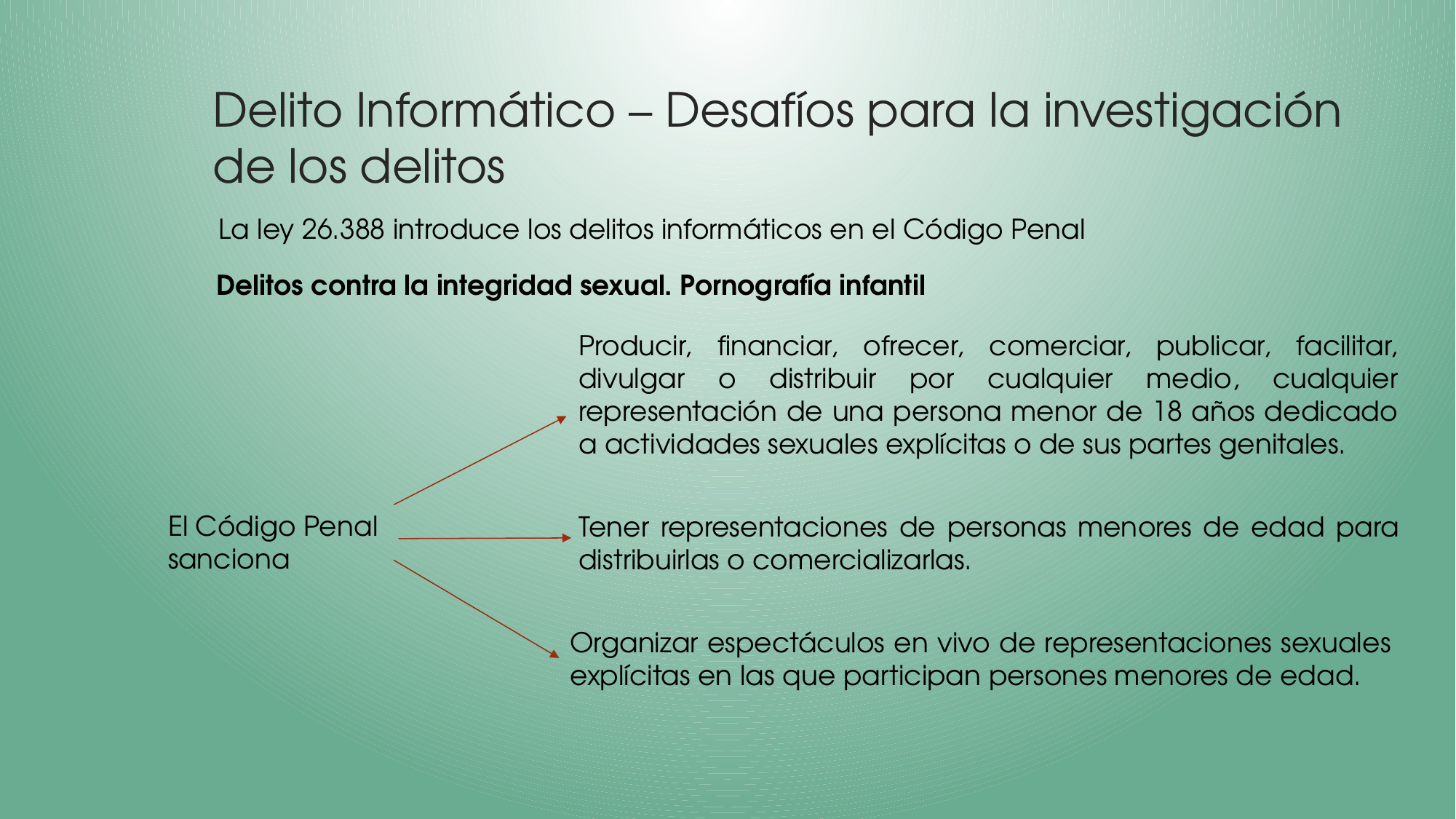

# Delito Informático – Desafíos para la investigación de los delitos
La ley 26.388 introduce los delitos informáticos en el Código Penal

Delitos contra la integridad sexual. Pornografía infantil

Producir, financiar, ofrecer, comerciar, publicar, facilitar, divulgar o distribuir por cualquier medio, cualquier representación de una persona menor de 18 años dedicado a actividades sexuales explícitas o de sus partes genitales.
El Código Penal sanciona
Tener representaciones de personas menores de edad para distribuirlas o comercializarlas.
Organizar espectáculos en vivo de representaciones sexuales explícitas en las que participan persones menores de edad.